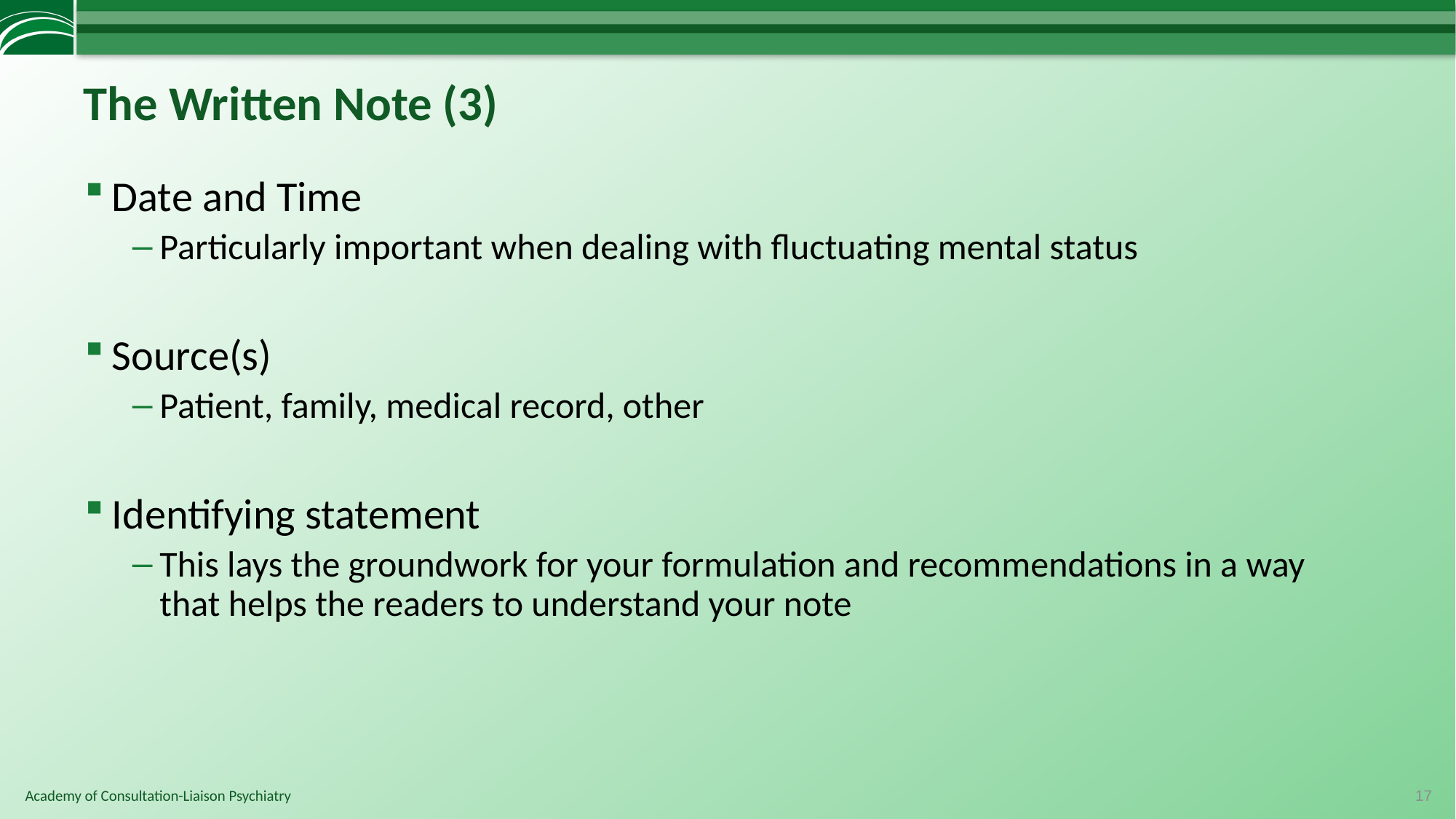

# The Written Note (3)
Date and Time
Particularly important when dealing with fluctuating mental status

Source(s)
Patient, family, medical record, other

Identifying statement
This lays the groundwork for your formulation and recommendations in a way that helps the readers to understand your note
17